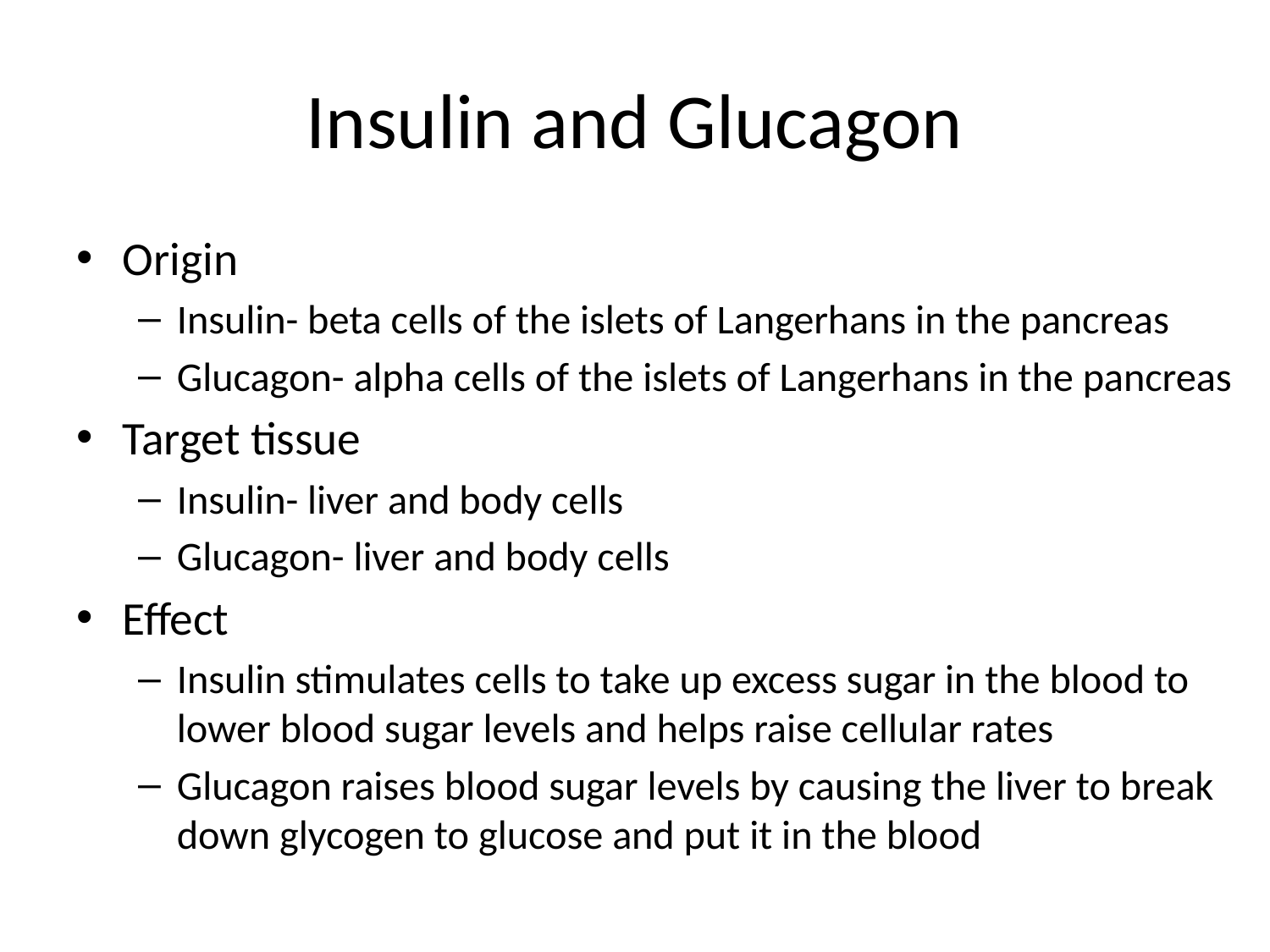

# Insulin and Glucagon
Origin
Insulin- beta cells of the islets of Langerhans in the pancreas
Glucagon- alpha cells of the islets of Langerhans in the pancreas
Target tissue
Insulin- liver and body cells
Glucagon- liver and body cells
Effect
Insulin stimulates cells to take up excess sugar in the blood to lower blood sugar levels and helps raise cellular rates
Glucagon raises blood sugar levels by causing the liver to break down glycogen to glucose and put it in the blood